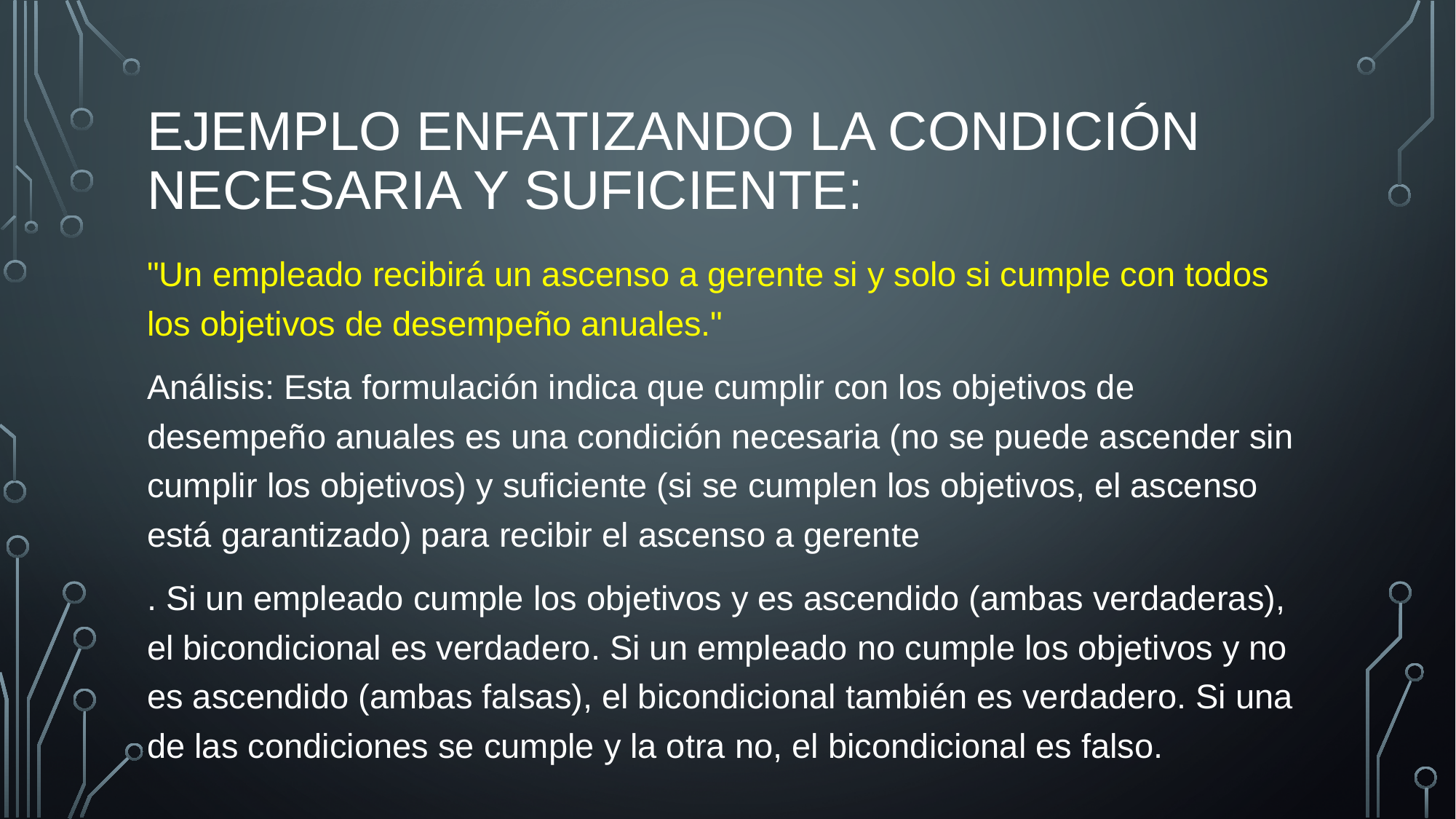

# Ejemplo enfatizando la condición necesaria y suficiente:
"Un empleado recibirá un ascenso a gerente si y solo si cumple con todos los objetivos de desempeño anuales."
Análisis: Esta formulación indica que cumplir con los objetivos de desempeño anuales es una condición necesaria (no se puede ascender sin cumplir los objetivos) y suficiente (si se cumplen los objetivos, el ascenso está garantizado) para recibir el ascenso a gerente
. Si un empleado cumple los objetivos y es ascendido (ambas verdaderas), el bicondicional es verdadero. Si un empleado no cumple los objetivos y no es ascendido (ambas falsas), el bicondicional también es verdadero. Si una de las condiciones se cumple y la otra no, el bicondicional es falso.